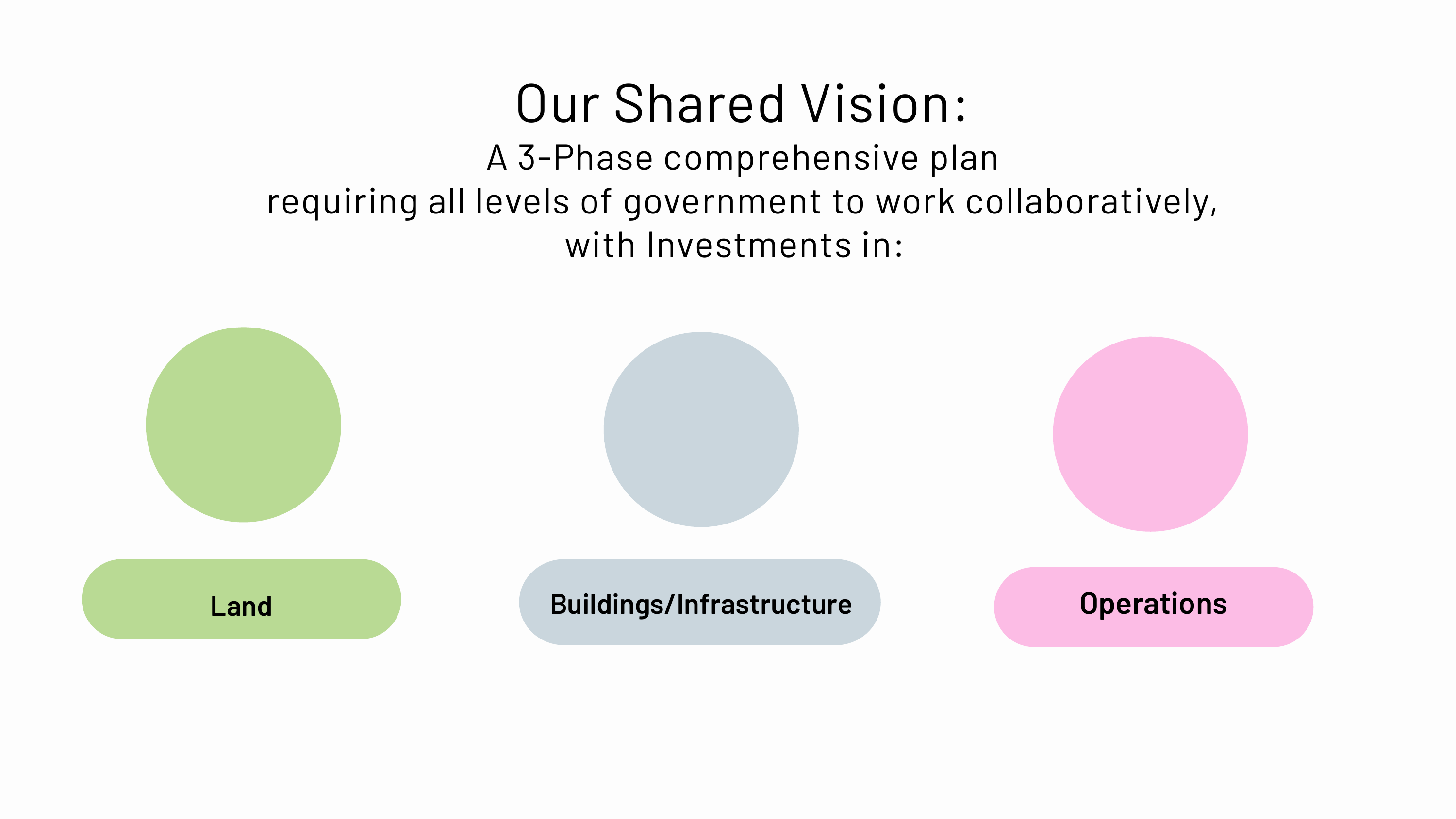

Our Shared Vision:
A 3-Phase comprehensive plan
requiring all levels of government to work collaboratively,
with Investments in:

Land
Operations

Buildings/Infrastructure